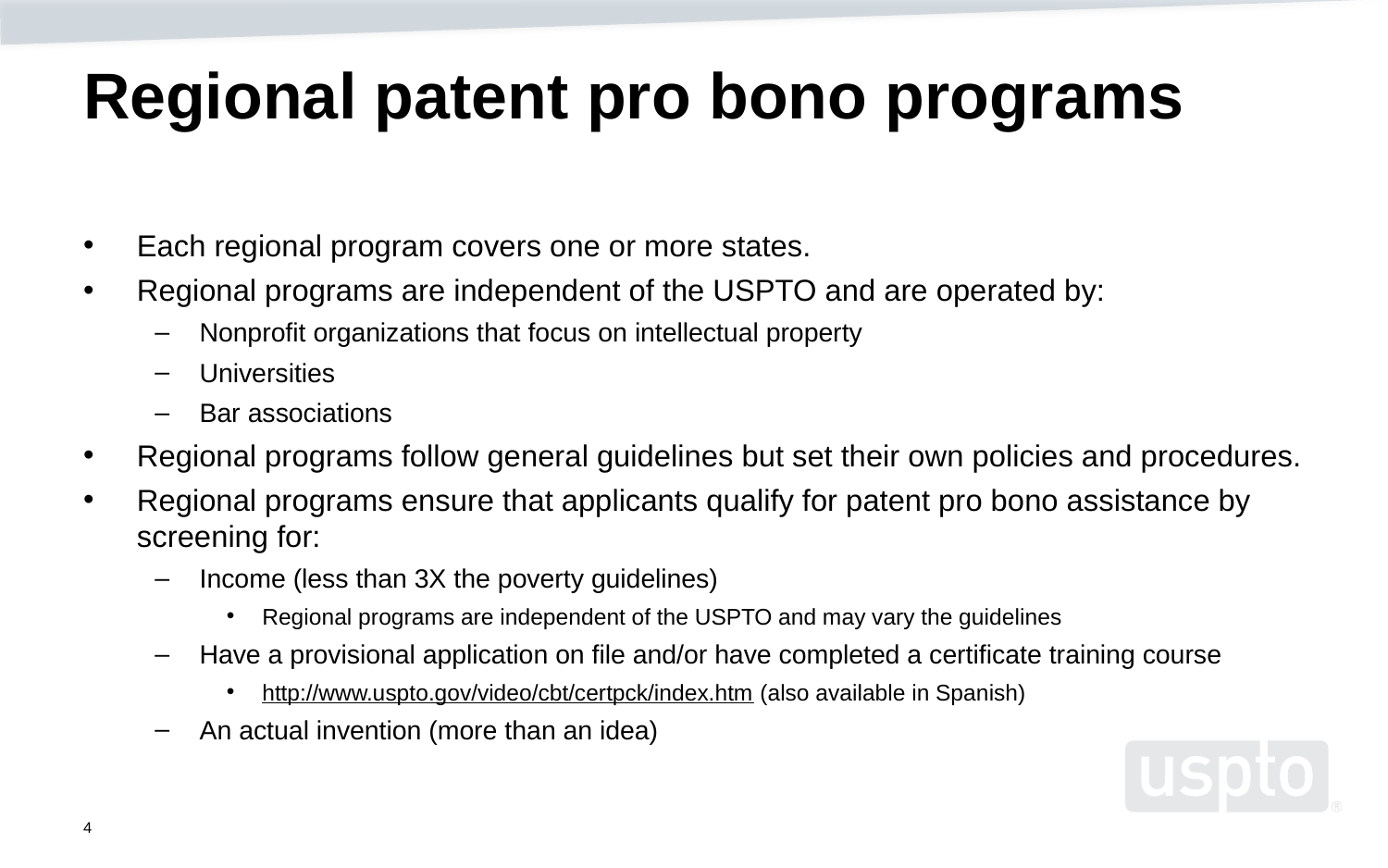

# Regional patent pro bono programs
Each regional program covers one or more states.
Regional programs are independent of the USPTO and are operated by:
Nonprofit organizations that focus on intellectual property
Universities
Bar associations
Regional programs follow general guidelines but set their own policies and procedures.
Regional programs ensure that applicants qualify for patent pro bono assistance by screening for:
Income (less than 3X the poverty guidelines)
Regional programs are independent of the USPTO and may vary the guidelines
Have a provisional application on file and/or have completed a certificate training course
http://www.uspto.gov/video/cbt/certpck/index.htm (also available in Spanish)
An actual invention (more than an idea)
4